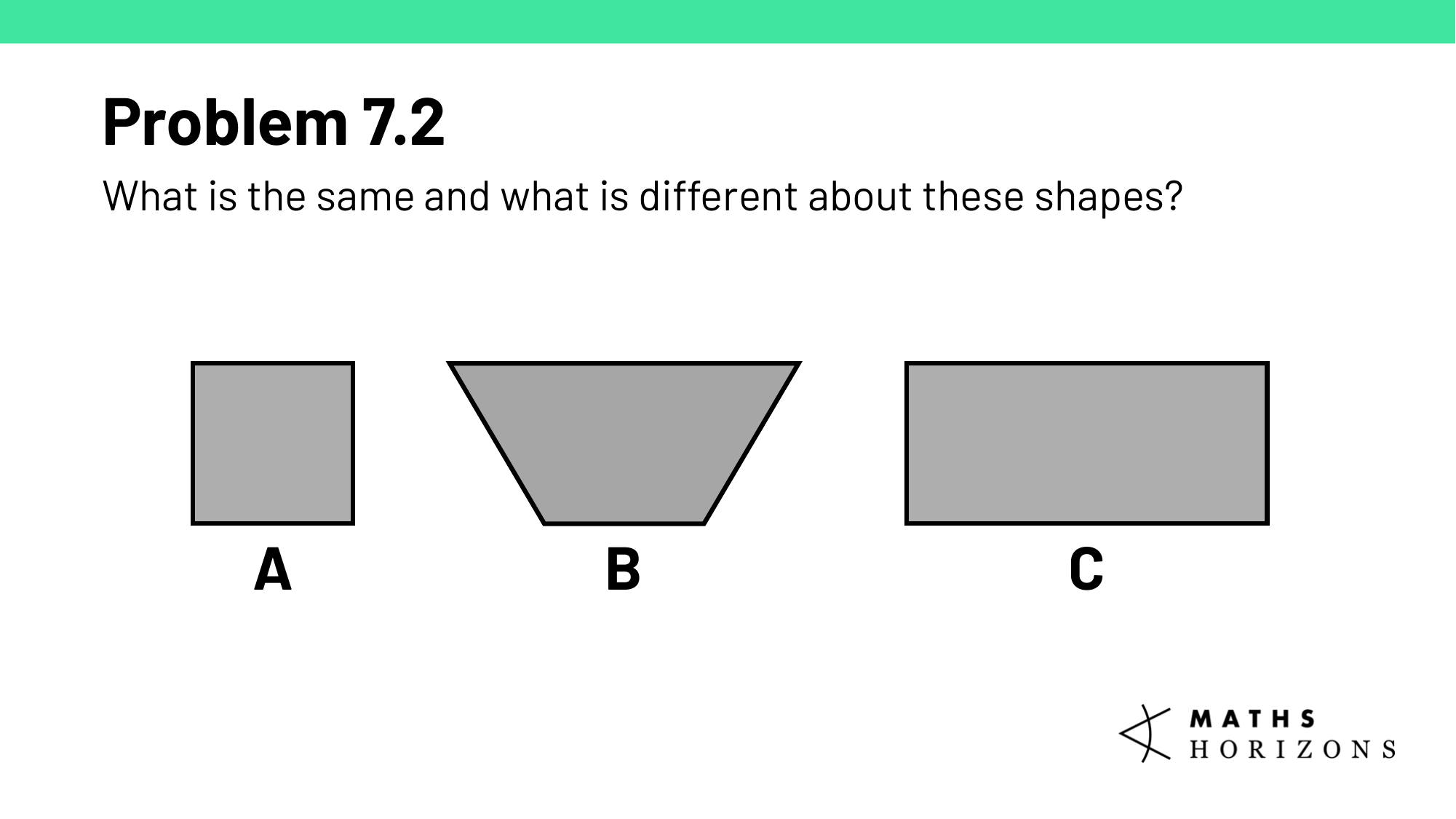

Problem 7.2
What is the same and what is different about these shapes?

A
B
C